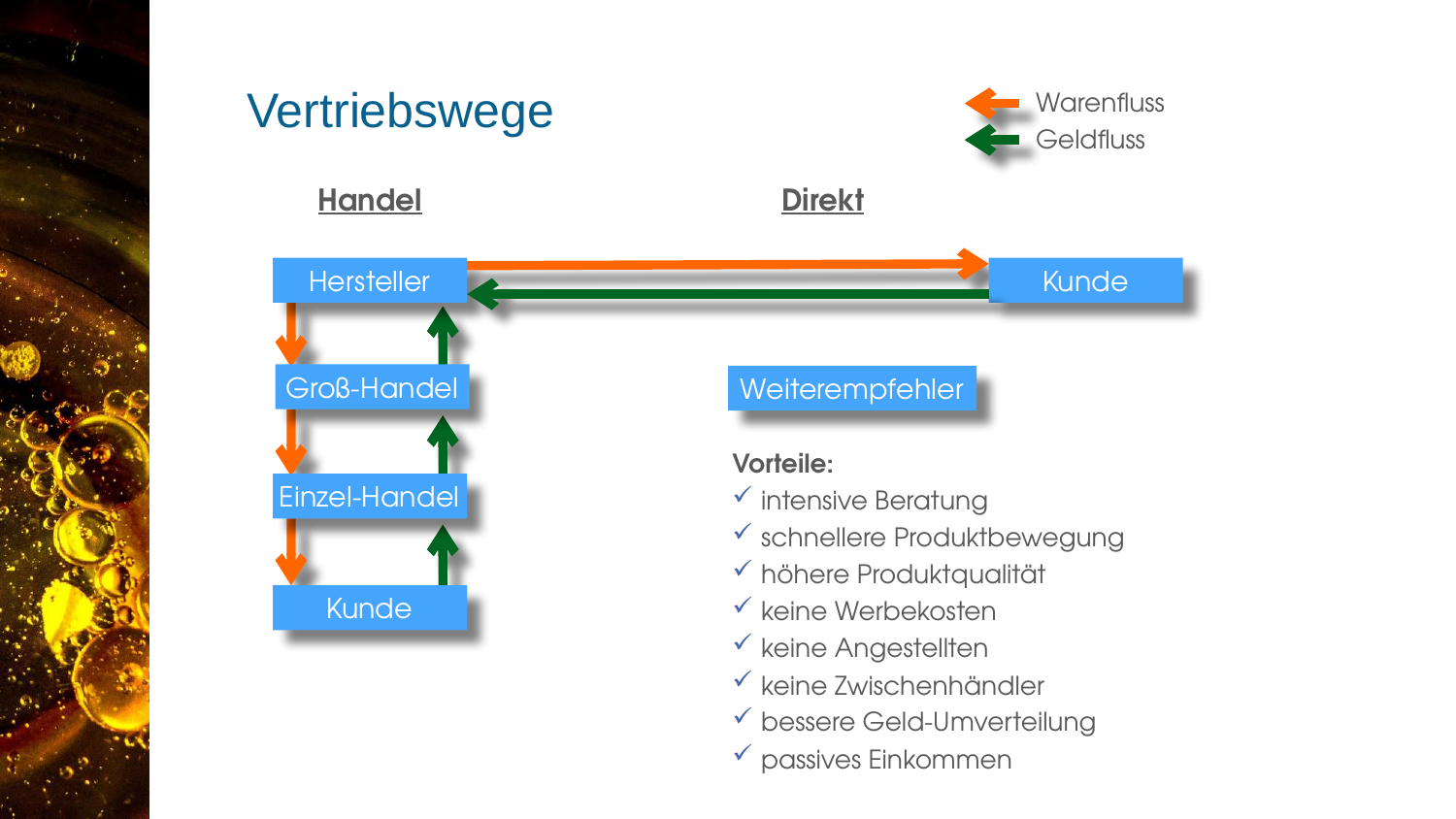

Warenfluss
Geldfluss
Vertriebswege
Handel
Direkt
Hersteller
Kunde
Groß-Handel
Weiterempfehler
Vorteile:
intensive Beratung
schnellere Produktbewegung
höhere Produktqualität
keine Werbekosten
keine Angestellten
keine Zwischenhändler
bessere Geld-Umverteilung
passives Einkommen
Einzel-Handel
Kunde